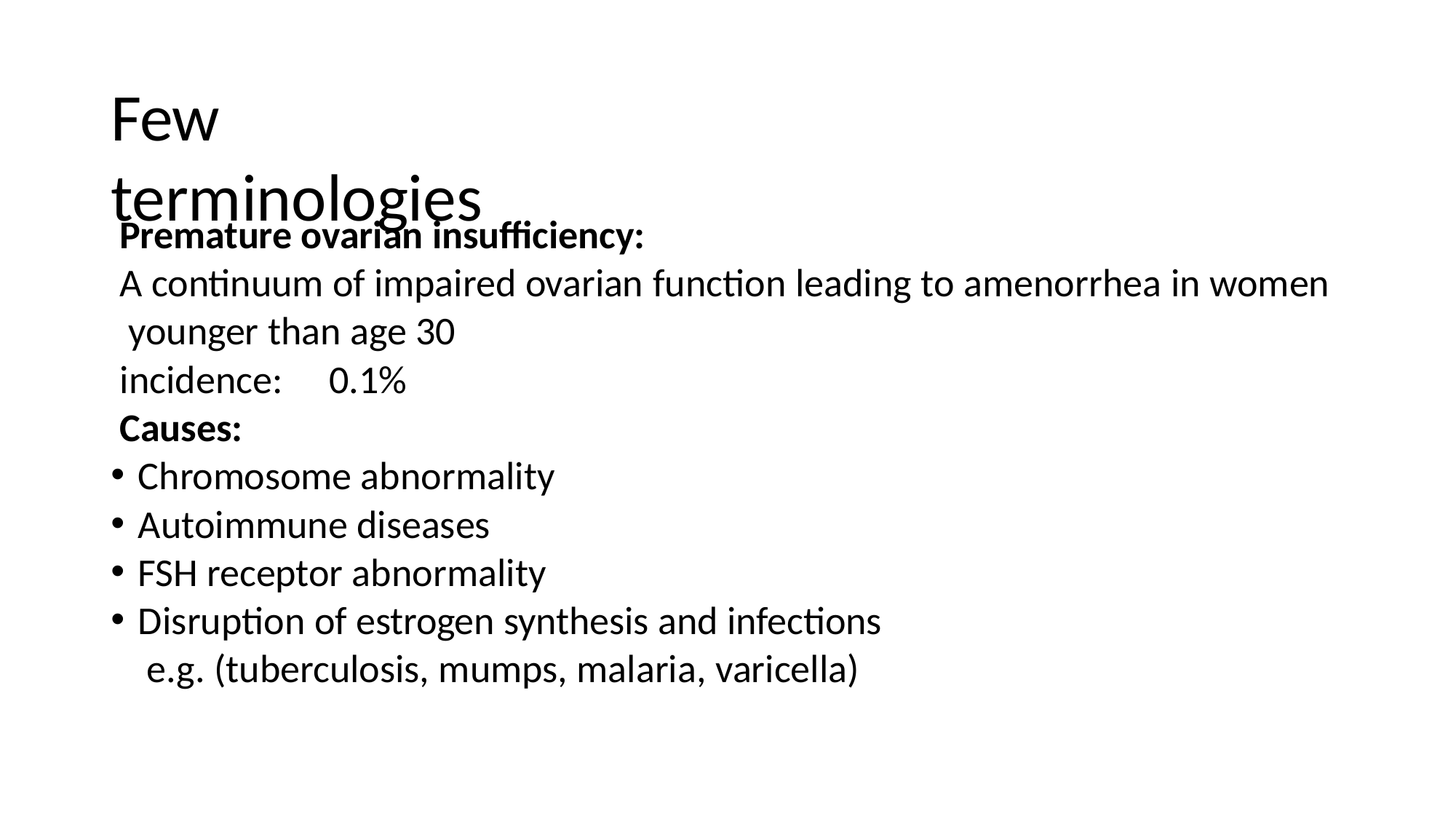

# Few terminologies
Premature ovarian insufficiency:
A continuum of impaired ovarian function leading to amenorrhea in women  younger than age 30
incidence:	0.1%
Causes:
Chromosome abnormality
Autoimmune diseases
FSH receptor abnormality
Disruption of estrogen synthesis and infections
e.g. (tuberculosis, mumps, malaria, varicella)